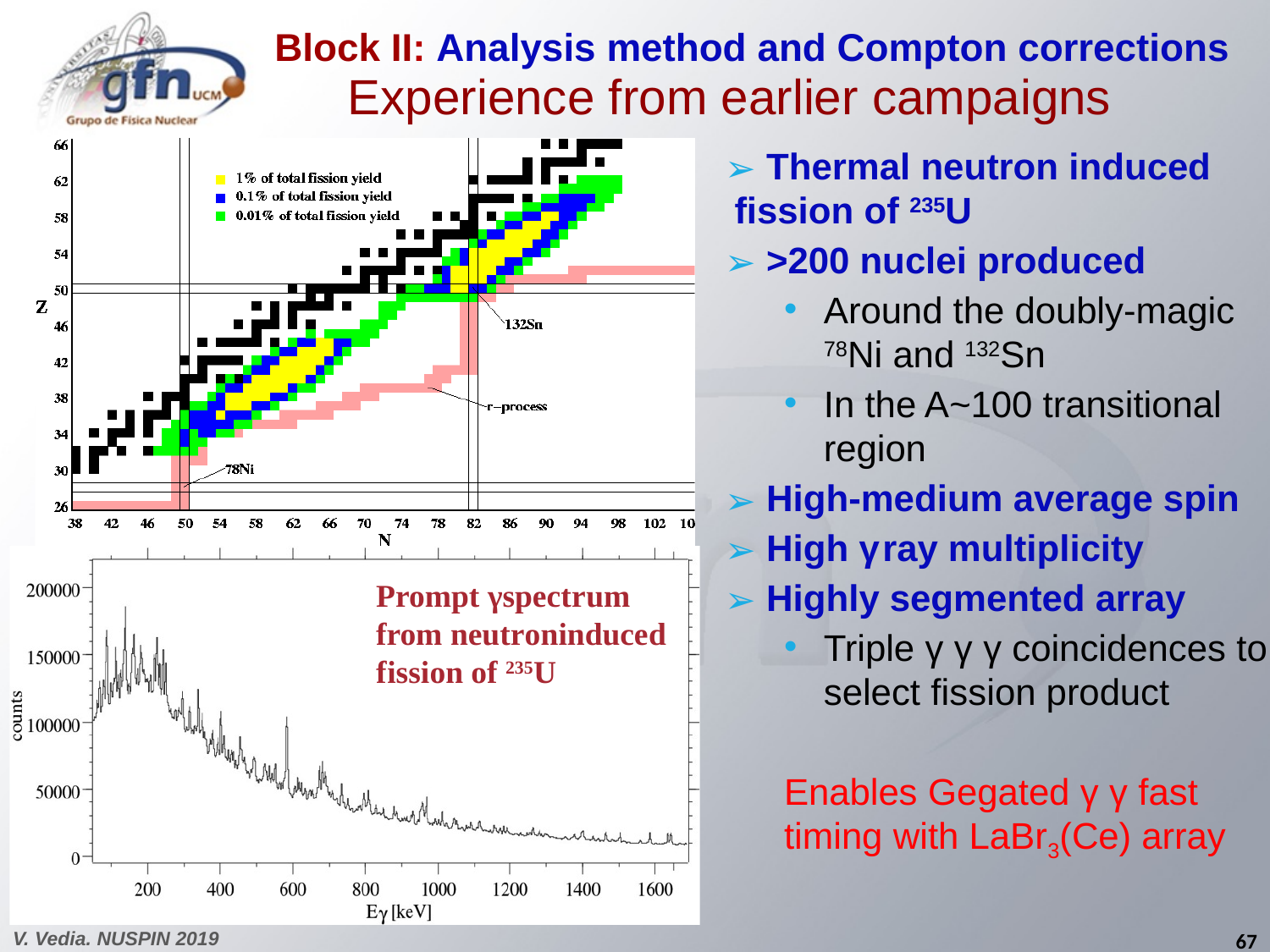

Block II: Analysis method and Compton corrections
# Experience from earlier campaigns
 Thermal neutron induced fission of 235U
 >200 nuclei produced
Around the doubly-magic 78Ni and 132Sn
In the A~100 transitional region
 High-medium average spin
 High γ­ray multiplicity
 Highly segmented array
Triple γ ­γ ­γ coincidences to select fission product

Enables Ge­gated γ ­γ fast timing with LaBr3(Ce) array

Prompt γ­spectrum from neutron­induced fission of 235U
67
V. Vedia. NUSPIN 2019